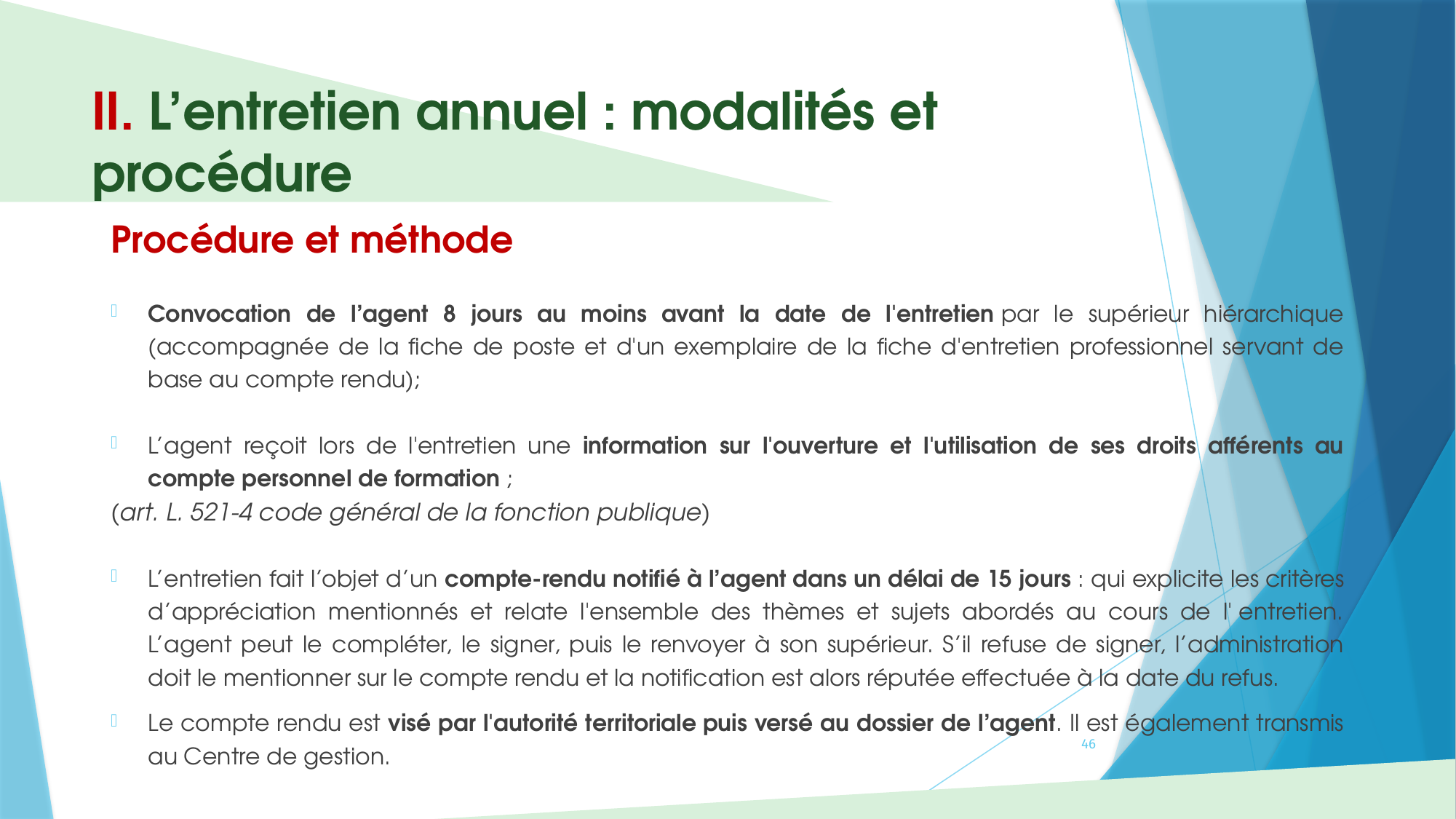

# II. L’entretien annuel : modalités et procédure
Procédure et méthode

Convocation de l’agent 8 jours au moins avant la date de l'entretien par le supérieur hiérarchique (accompagnée de la fiche de poste et d'un exemplaire de la fiche d'entretien professionnel servant de base au compte rendu);

L’agent reçoit lors de l'entretien une information sur l'ouverture et l'utilisation de ses droits afférents au compte personnel de formation ;
(art. L. 521-4 code général de la fonction publique)

L’entretien fait l’objet d’un compte-rendu notifié à l’agent dans un délai de 15 jours : qui explicite les critères d’appréciation mentionnés et relate l'ensemble des thèmes et sujets abordés au cours de l' entretien. L’agent peut le compléter, le signer, puis le renvoyer à son supérieur. S’il refuse de signer, l’administration doit le mentionner sur le compte rendu et la notification est alors réputée effectuée à la date du refus.
Le compte rendu est visé par l'autorité territoriale puis versé au dossier de l’agent. Il est également transmis au Centre de gestion.

46